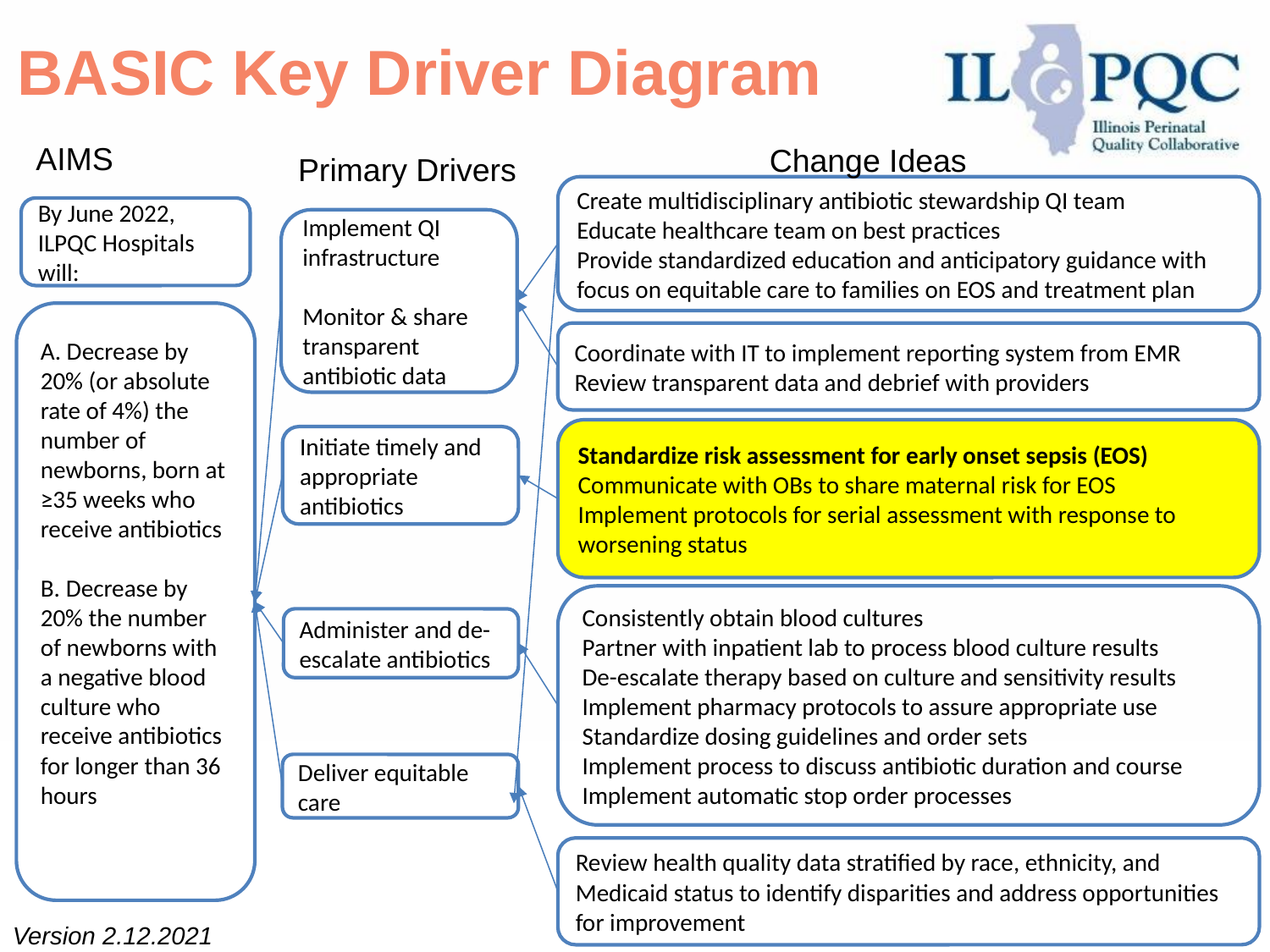

# BASIC Key Driver Diagram
AIMS
Change Ideas
Primary Drivers
Create multidisciplinary antibiotic stewardship QI team
Educate healthcare team on best practices
Provide standardized education and anticipatory guidance with focus on equitable care to families on EOS and treatment plan
By June 2022, ILPQC Hospitals will:
Implement QI infrastructure

Monitor & share transparent antibiotic data
A. Decrease by 20% (or absolute rate of 4%) the number of newborns, born at ≥35 weeks who receive antibiotics

B. Decrease by 20% the number of newborns with a negative blood culture who receive antibiotics for longer than 36 hours

Coordinate with IT to implement reporting system from EMR
Review transparent data and debrief with providers
Standardize risk assessment for early onset sepsis (EOS)
Communicate with OBs to share maternal risk for EOS
Implement protocols for serial assessment with response to worsening status
Initiate timely and appropriate antibiotics
Consistently obtain blood cultures
Partner with inpatient lab to process blood culture results
De-escalate therapy based on culture and sensitivity results
Implement pharmacy protocols to assure appropriate use
Standardize dosing guidelines and order sets
Implement process to discuss antibiotic duration and course
Implement automatic stop order processes
Administer and de-escalate antibiotics

Deliver equitable care
Review health quality data stratified by race, ethnicity, and Medicaid status to identify disparities and address opportunities for improvement
Version 2.12.2021